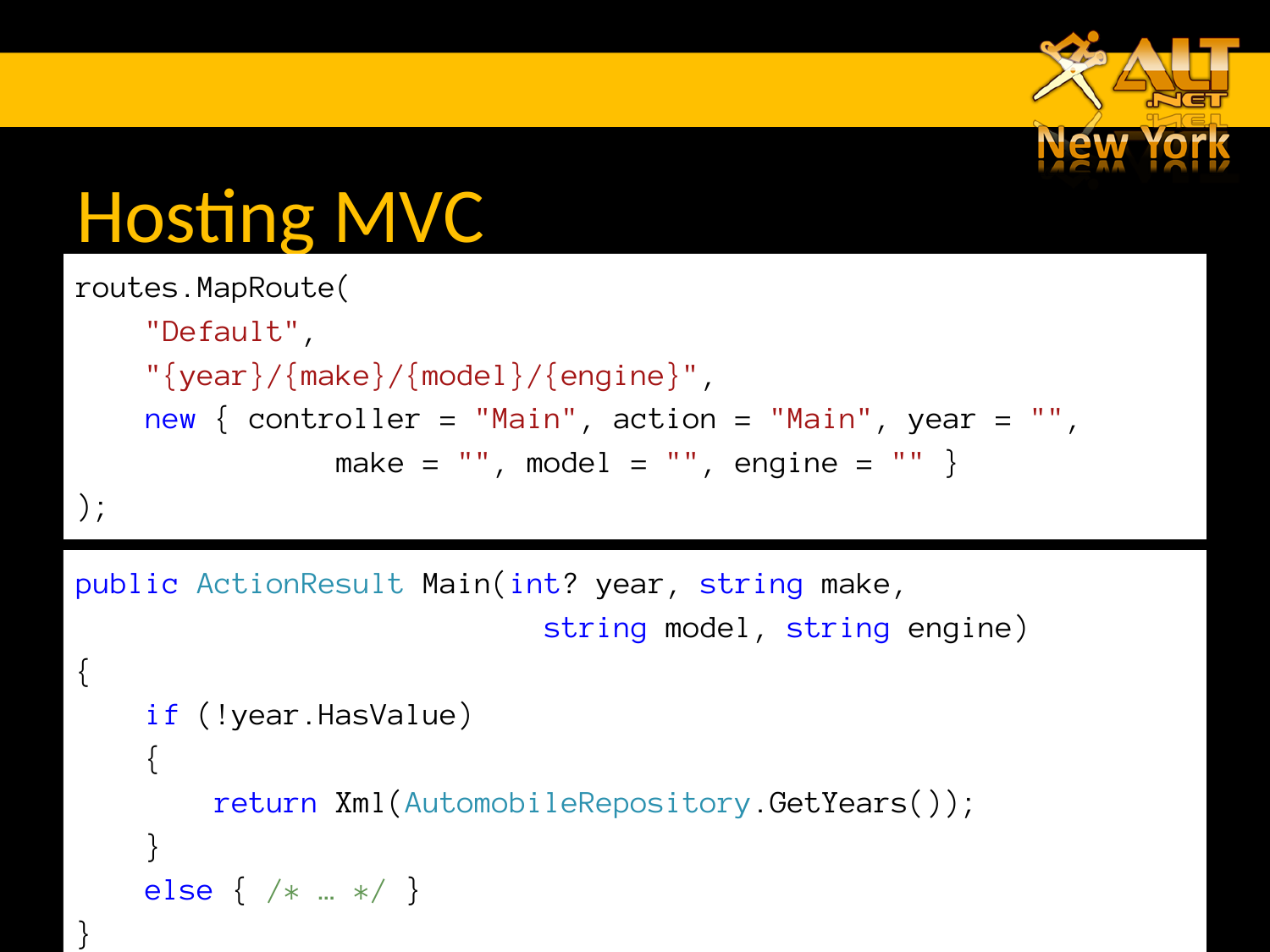

# Hosting MVC
routes.MapRoute(
    "Default",
    "{year}/{make}/{model}/{engine}",
    new { controller = "Main", action = "Main", year = "",
               make = "", model = "", engine = "" }
);
public ActionResult Main(int? year, string make,
                           string model, string engine)
{
    if (!year.HasValue)
    {
        return Xml(AutomobileRepository.GetYears());
    }
    else { /* … */ }
}